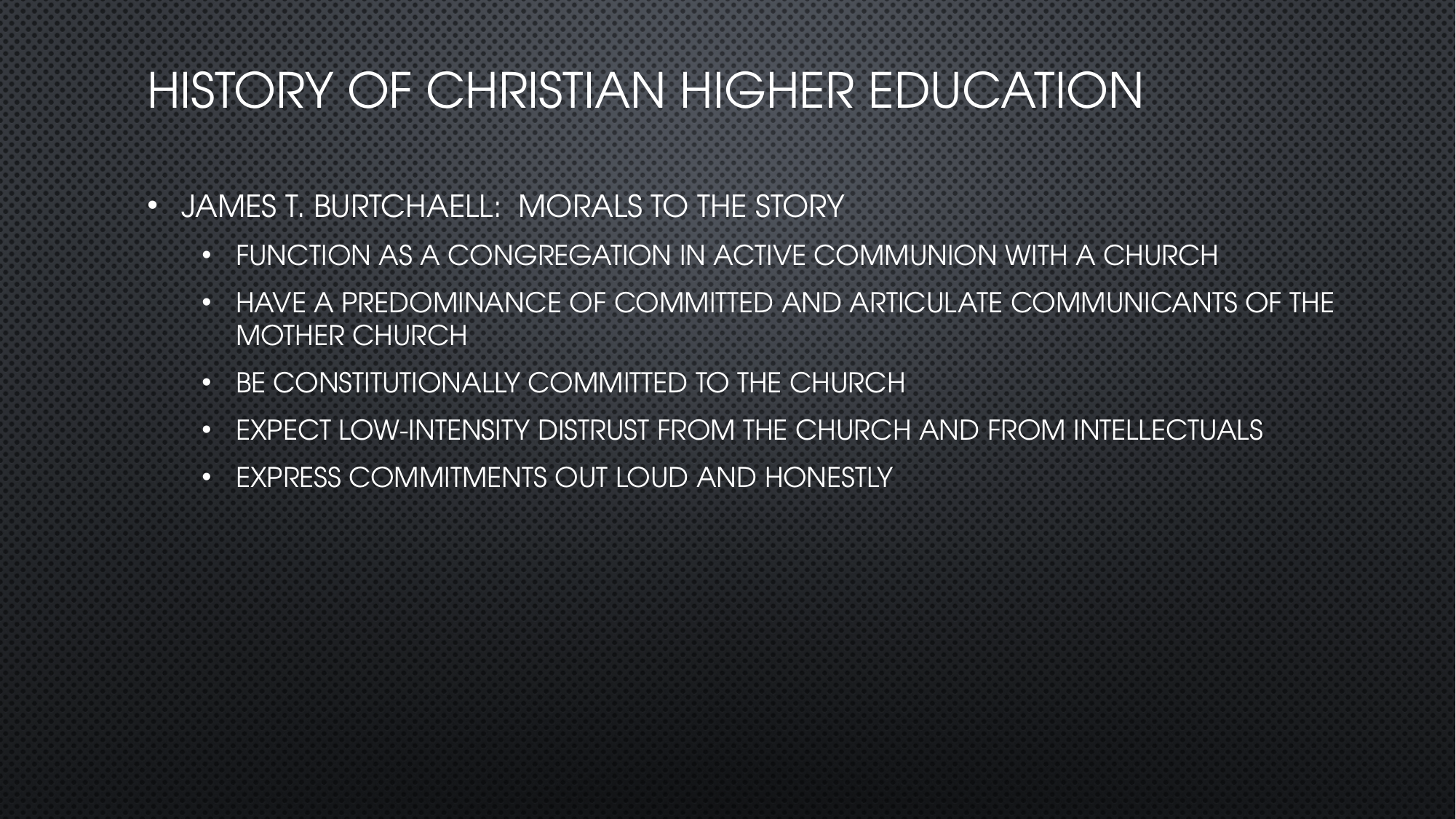

# History of Christian Higher Education
James T. Burtchaell:  Morals to the Story
Function as a congregation in active communion with a church
Have a predominance of committed and articulate communicants of the mother church
Be constitutionally committed to the church
Expect low-intensity distrust from the church and from intellectuals
Express commitments out loud and honestly